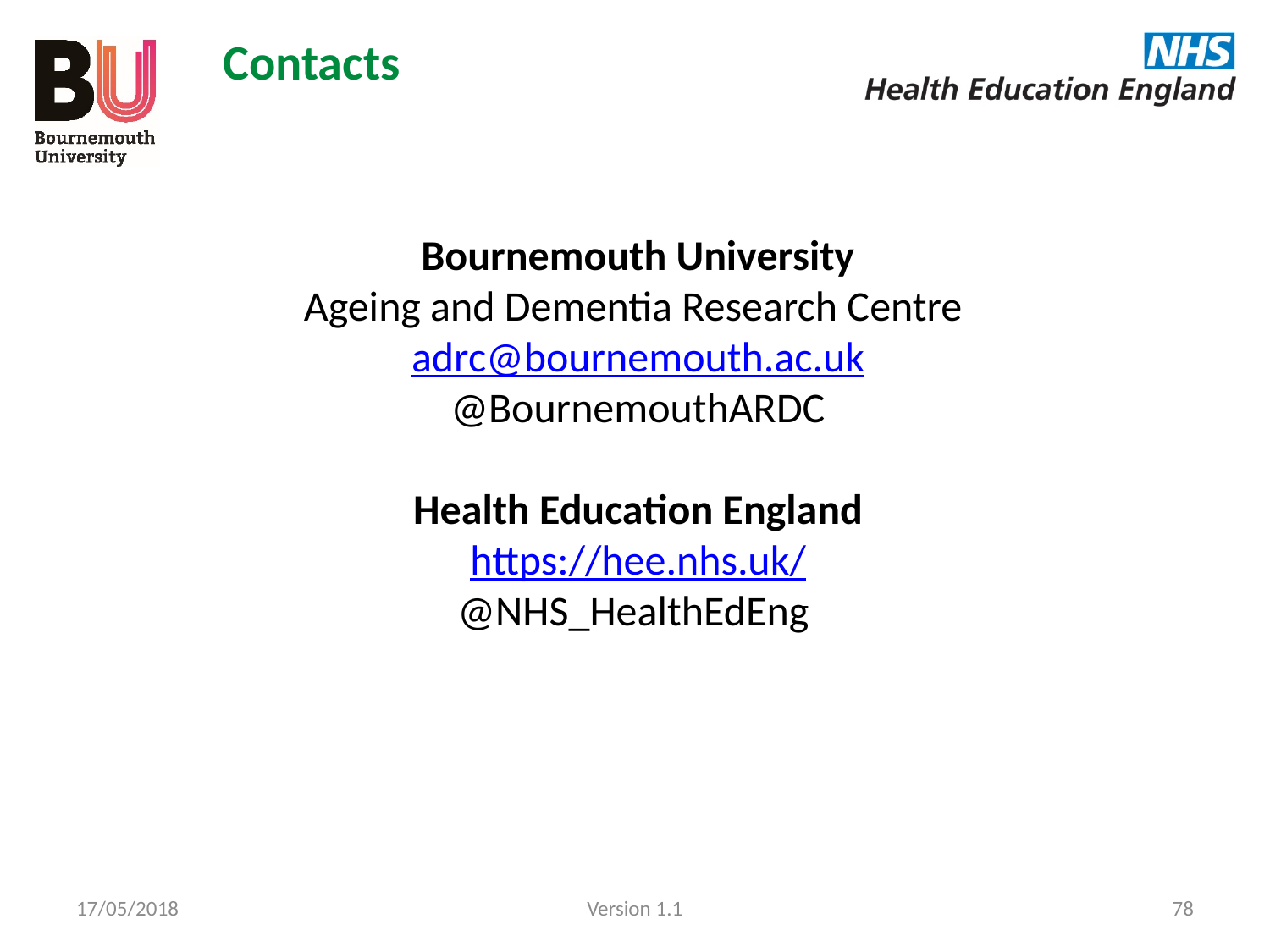

Contacts

Bournemouth University
Ageing and Dementia Research Centre
adrc@bournemouth.ac.uk
@BournemouthARDC

Health Education England
https://hee.nhs.uk/
@NHS_HealthEdEng
17/05/2018
Version 1.1
78